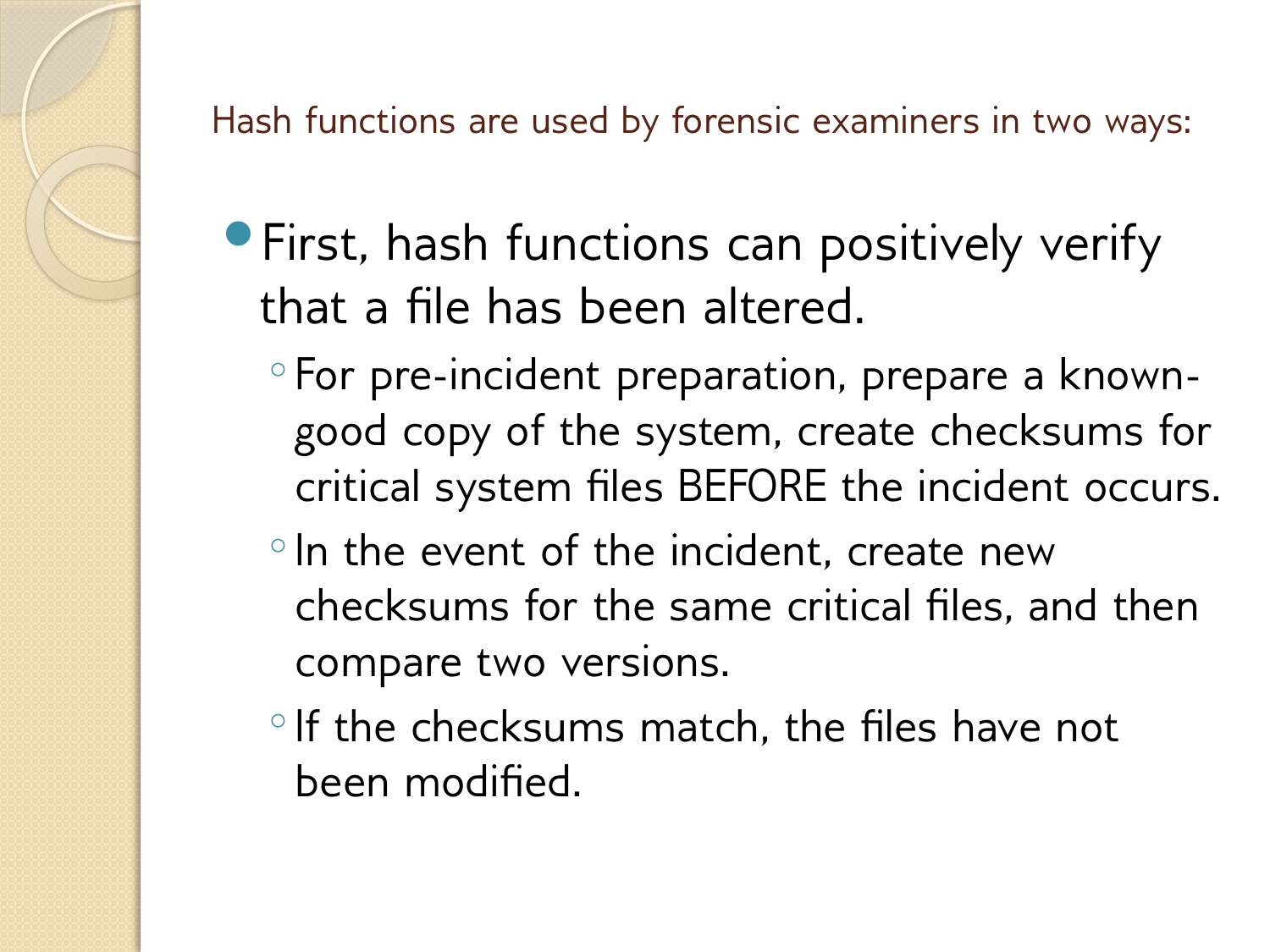

# Hash functions are used by forensic examiners in two ways:
First, hash functions can positively verify that a file has been altered.
For pre-incident preparation, prepare a known-good copy of the system, create checksums for critical system files BEFORE the incident occurs.
In the event of the incident, create new checksums for the same critical files, and then compare two versions.
If the checksums match, the files have not been modified.